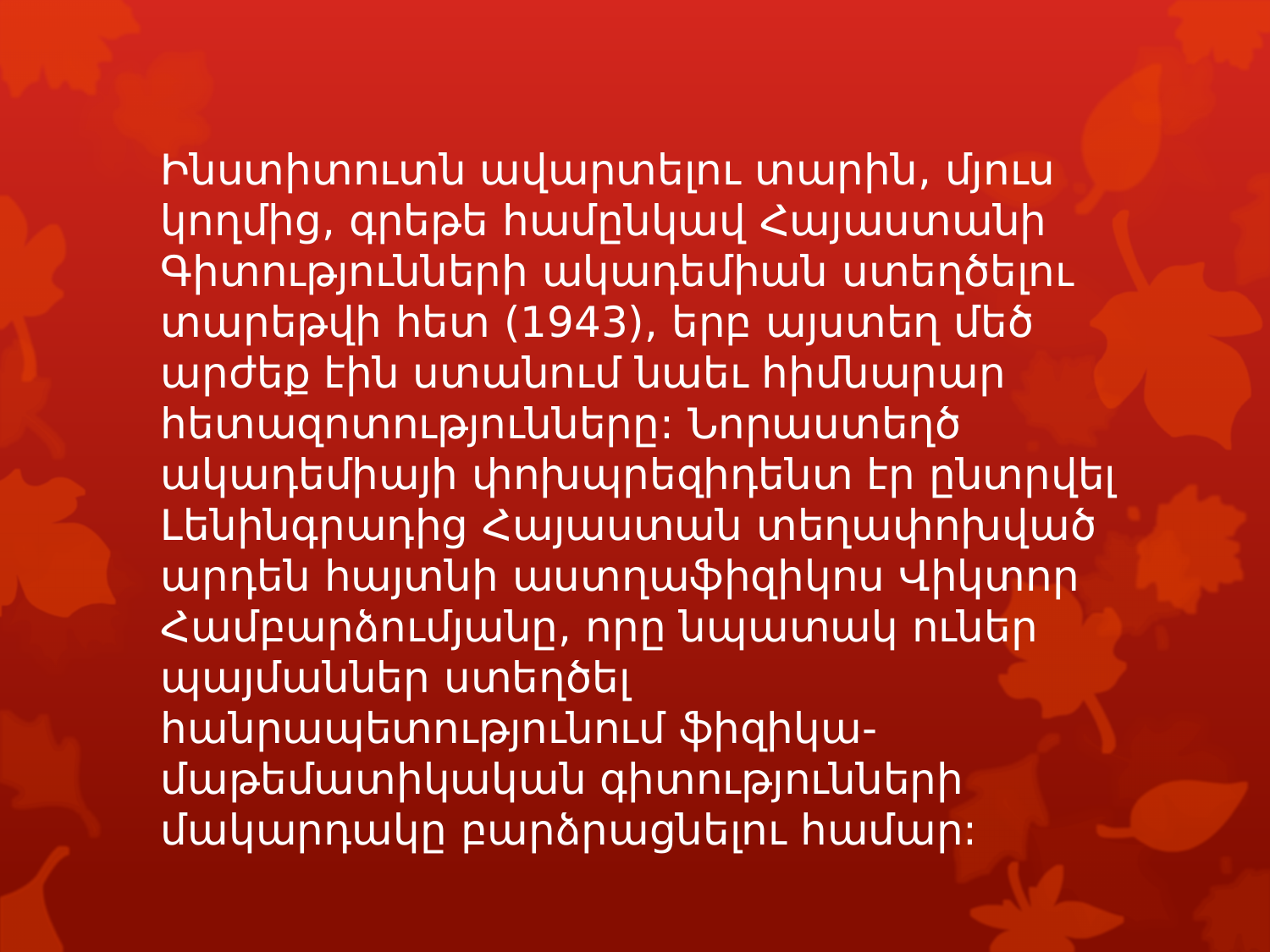

# Ինստիտուտն ավարտելու տարին, մյուս կողմից, գրեթե համընկավ Հայաստանի Գիտությունների ակադեմիան ստեղծելու տարեթվի հետ (1943), երբ այստեղ մեծ արժեք էին ստանում նաեւ հիմնարար հետազոտությունները: Նորաստեղծ ակադեմիայի փոխպրեզիդենտ էր ընտրվել Լենինգրադից Հայաստան տեղափոխված արդեն հայտնի աստղաֆիզիկոս Վիկտոր Համբարձումյանը, որը նպատակ ուներ պայմաններ ստեղծել հանրապետությունում ֆիզիկա-մաթեմատիկական գիտությունների մակարդակը բարձրացնելու համար: